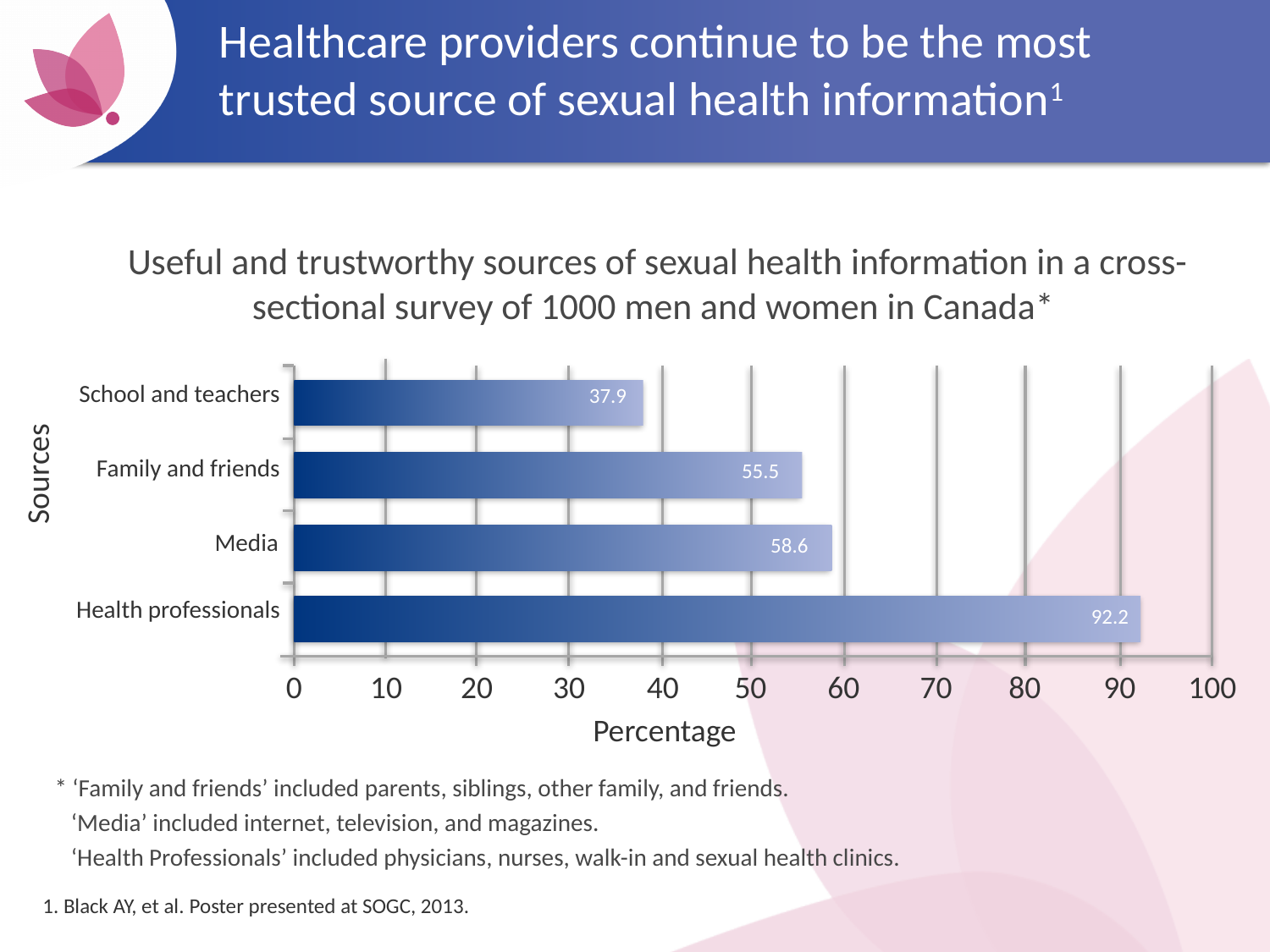

# Healthcare providers continue to be the most trusted source of sexual health information1
Useful and trustworthy sources of sexual health information in a cross-sectional survey of 1000 men and women in Canada*

School and teachers
37.9
Family and friends
55.5
Media
58.6
Health professionals
92.2
0
10
20
30
40
50
60
70
80
90
100
Percentage
Sources
* ‘Family and friends’ included parents, siblings, other family, and friends.
   ‘Media’ included internet, television, and magazines.
   ‘Health Professionals’ included physicians, nurses, walk-in and sexual health clinics.
1. Black AY, et al. Poster presented at SOGC, 2013.

  Health Professionals includes physicians, nurses, walk-in and sexual health clinics.  Media includes Internet, television, and magazines.  Family and friends includes parents, siblings, other family, and friends.
  Health Professionals includes physicians, nurses, walk-in and sexual health clinics.  Media includes Internet, television, and magazines.  Family and friends includes parents, siblings, other family, and friends.
  Health Professionals includes physicians, nurses, walk-in and sexual health clinics.  Media includes Internet, television, and magazines.  Family and friends includes parents, siblings, other family, and friends.